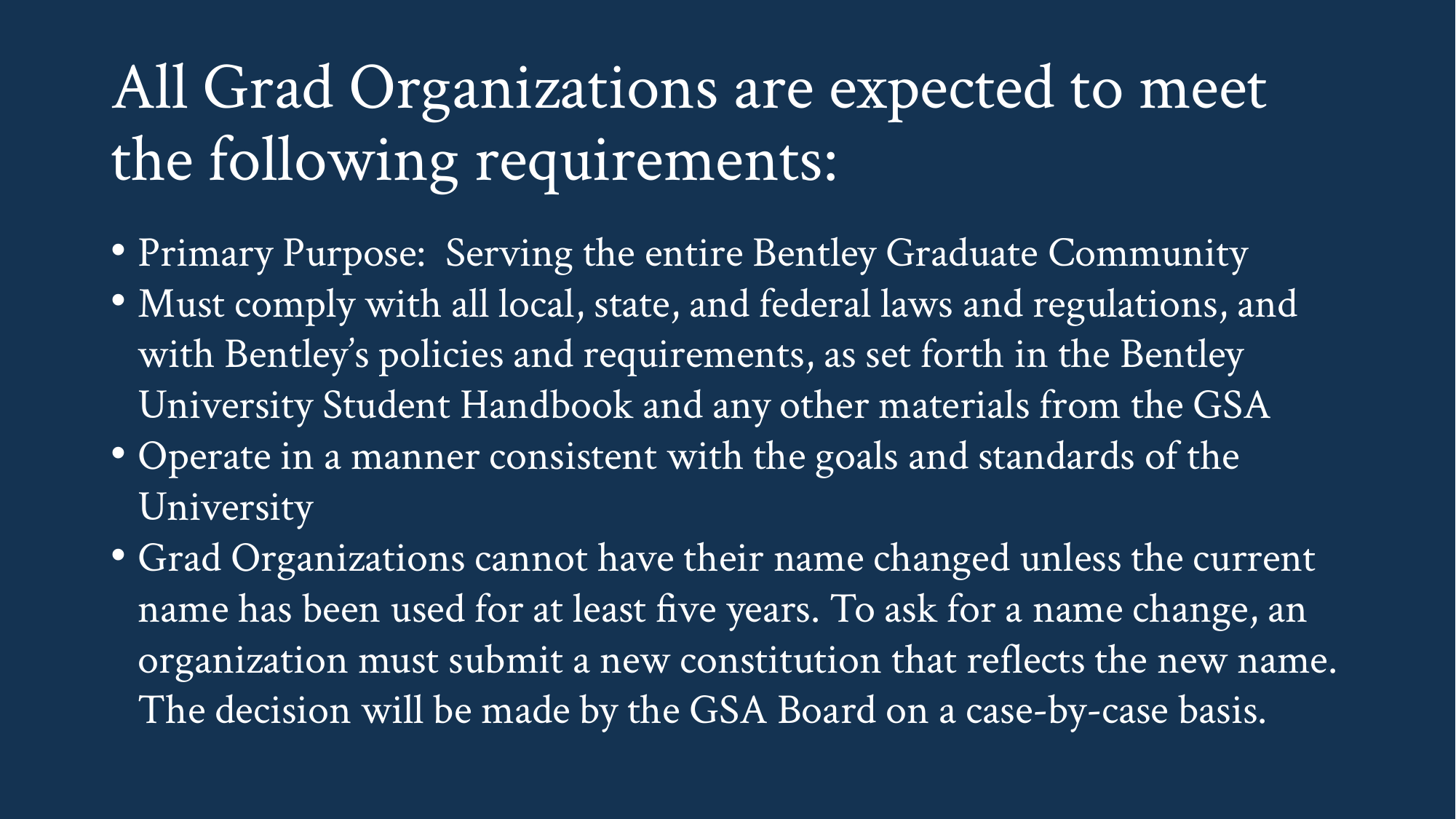

# All Grad Organizations are expected to meet the following requirements:
Primary Purpose:  Serving the entire Bentley Graduate Community
Must comply with all local, state, and federal laws and regulations, and with Bentley’s policies and requirements, as set forth in the Bentley University Student Handbook and any other materials from the GSA
Operate in a manner consistent with the goals and standards of the University
Grad Organizations cannot have their name changed unless the current name has been used for at least five years. To ask for a name change, an organization must submit a new constitution that reflects the new name. The decision will be made by the GSA Board on a case-by-case basis.